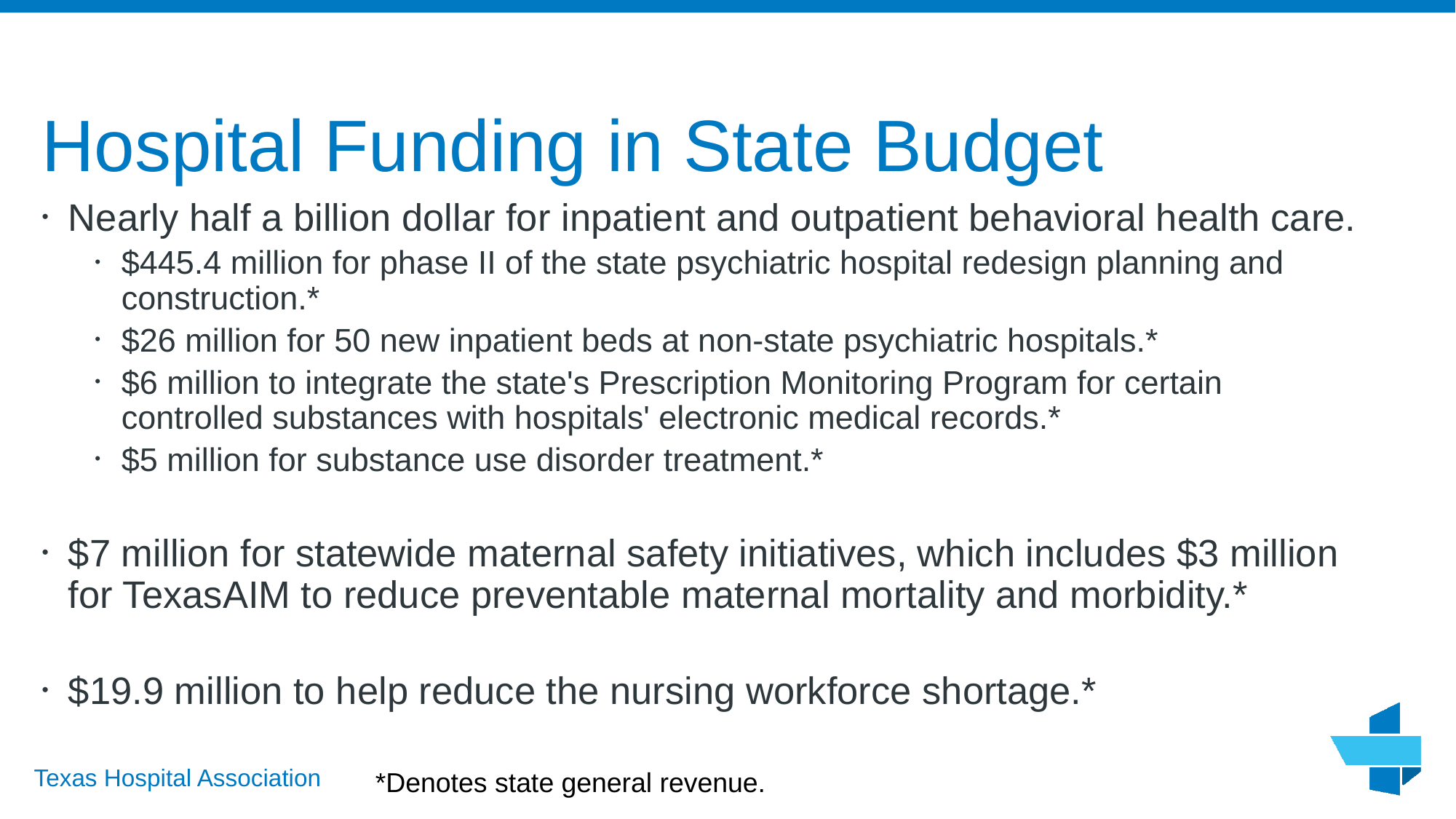

# Hospital Funding in State Budget
Nearly half a billion dollar for inpatient and outpatient behavioral health care.
$445.4 million for phase II of the state psychiatric hospital redesign planning and construction.*
$26 million for 50 new inpatient beds at non-state psychiatric hospitals.*
$6 million to integrate the state's Prescription Monitoring Program for certain controlled substances with hospitals' electronic medical records.*
$5 million for substance use disorder treatment.*

$7 million for statewide maternal safety initiatives, which includes $3 million for TexasAIM to reduce preventable maternal mortality and morbidity.*

$19.9 million to help reduce the nursing workforce shortage.*
*Denotes state general revenue.